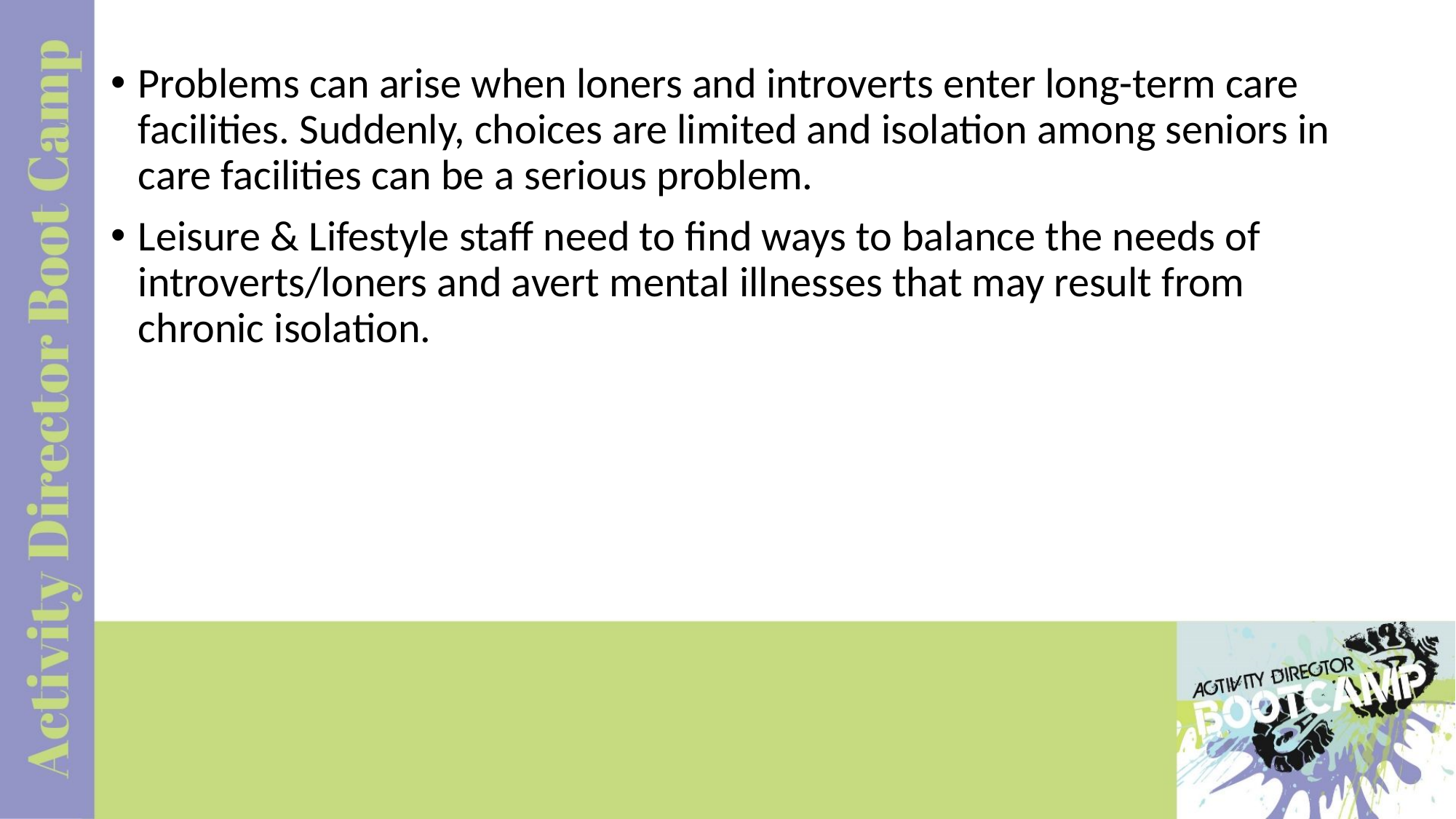

Problems can arise when loners and introverts enter long-term care facilities. Suddenly, choices are limited and isolation among seniors in care facilities can be a serious problem.
Leisure & Lifestyle staff need to find ways to balance the needs of introverts/loners and avert mental illnesses that may result from chronic isolation.